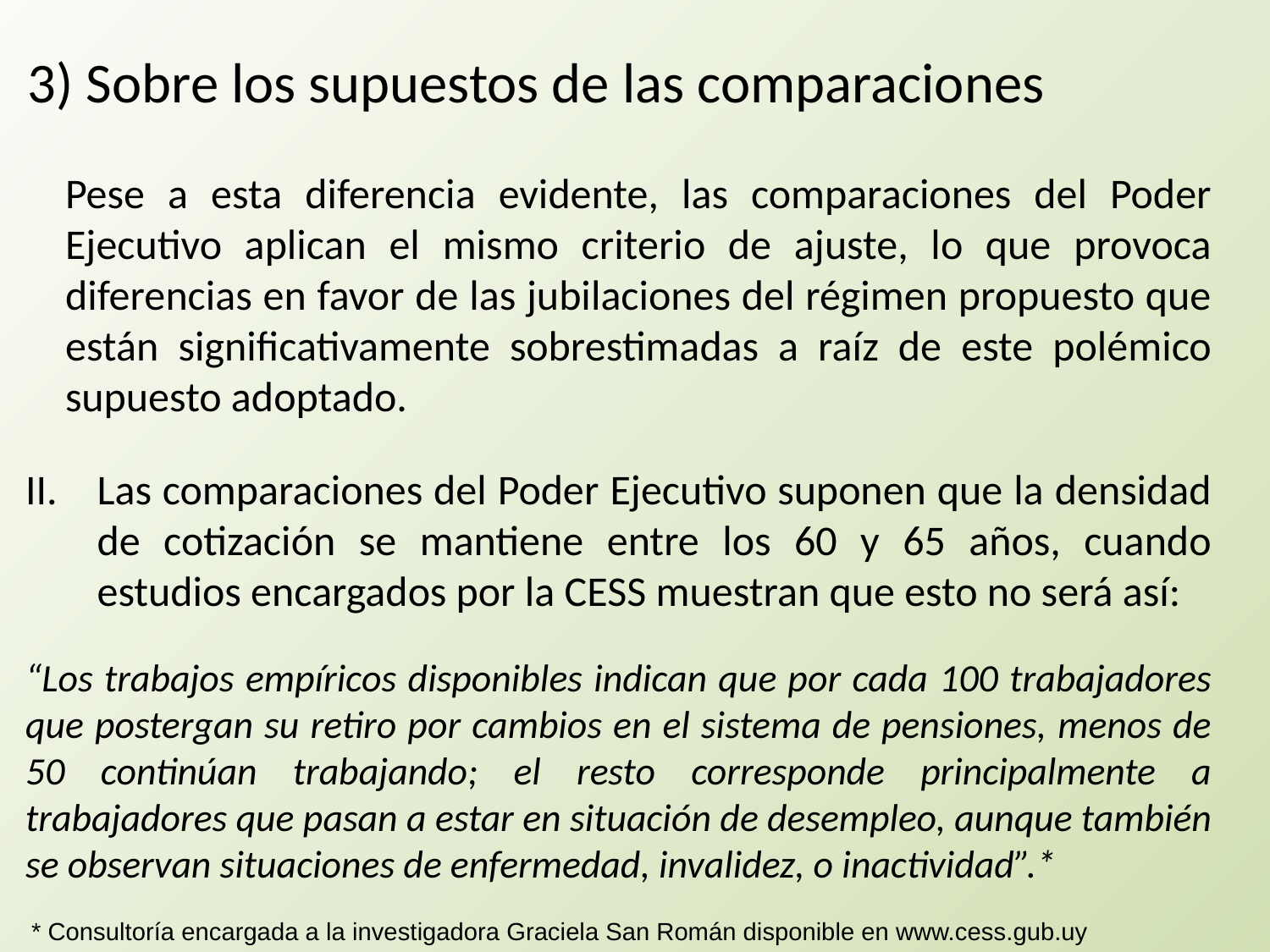

3) Sobre los supuestos de las comparaciones

Pese a esta diferencia evidente, las comparaciones del Poder Ejecutivo aplican el mismo criterio de ajuste, lo que provoca diferencias en favor de las jubilaciones del régimen propuesto que están significativamente sobrestimadas a raíz de este polémico supuesto adoptado.

Las comparaciones del Poder Ejecutivo suponen que la densidad de cotización se mantiene entre los 60 y 65 años, cuando estudios encargados por la CESS muestran que esto no será así:

“Los trabajos empíricos disponibles indican que por cada 100 trabajadores que postergan su retiro por cambios en el sistema de pensiones, menos de 50 continúan trabajando; el resto corresponde principalmente a trabajadores que pasan a estar en situación de desempleo, aunque también se observan situaciones de enfermedad, invalidez, o inactividad”.*

* Consultoría encargada a la investigadora Graciela San Román disponible en www.cess.gub.uy